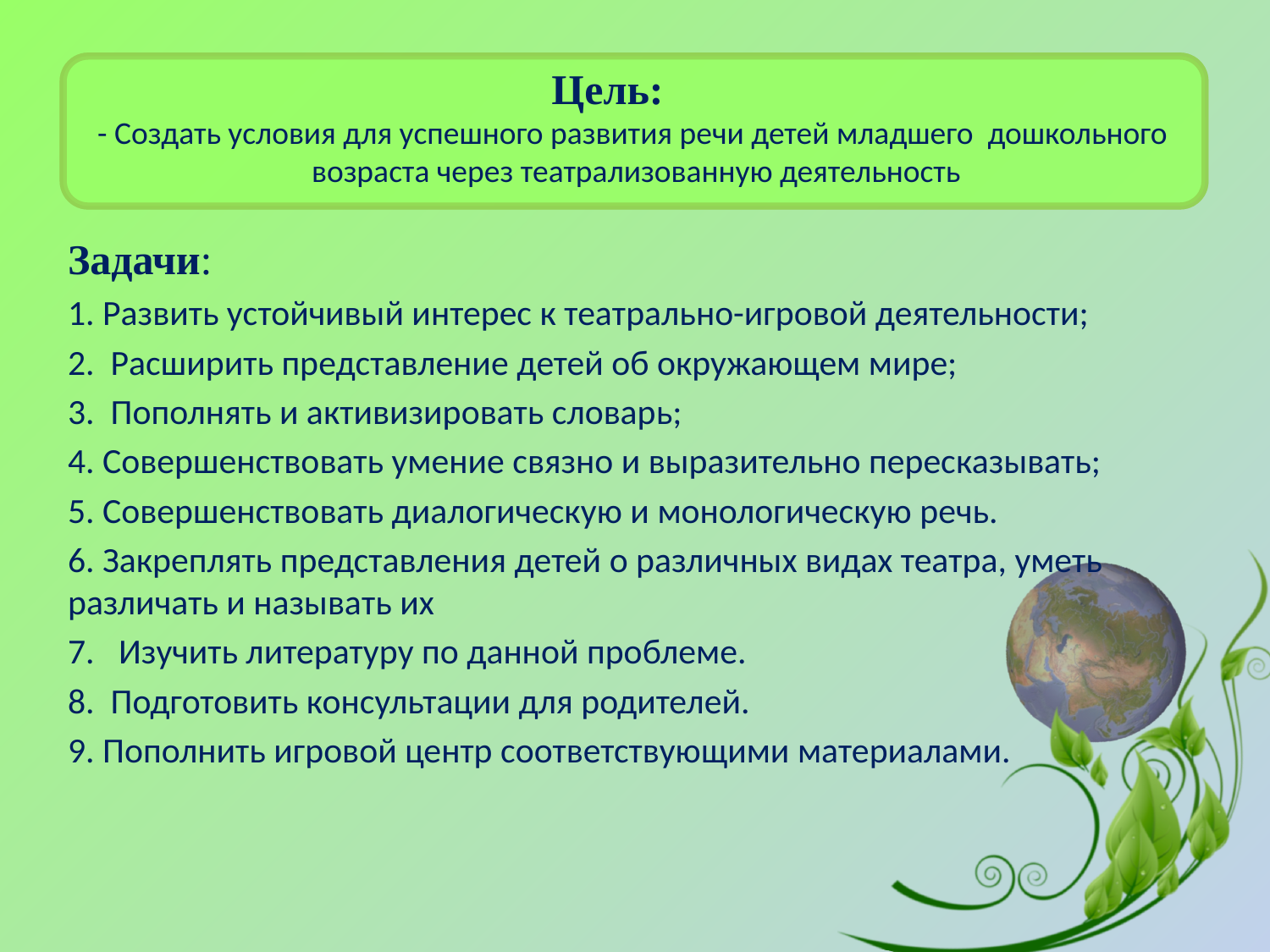

# Цель: - Создать условия для успешного развития речи детей младшего  дошкольного  возраста через театрализованную деятельность
Задачи:
1. Развить устойчивый интерес к театрально-игровой деятельности;
2.  Расширить представление детей об окружающем мире;
3.  Пополнять и активизировать словарь;
4. Совершенствовать умение связно и выразительно пересказывать;
5. Совершенствовать диалогическую и монологическую речь.
6. Закреплять представления детей о различных видах театра, уметь    различать и называть их
7.   Изучить литературу по данной проблеме.
8.  Подготовить консультации для родителей.
9. Пополнить игровой центр соответствующими материалами.